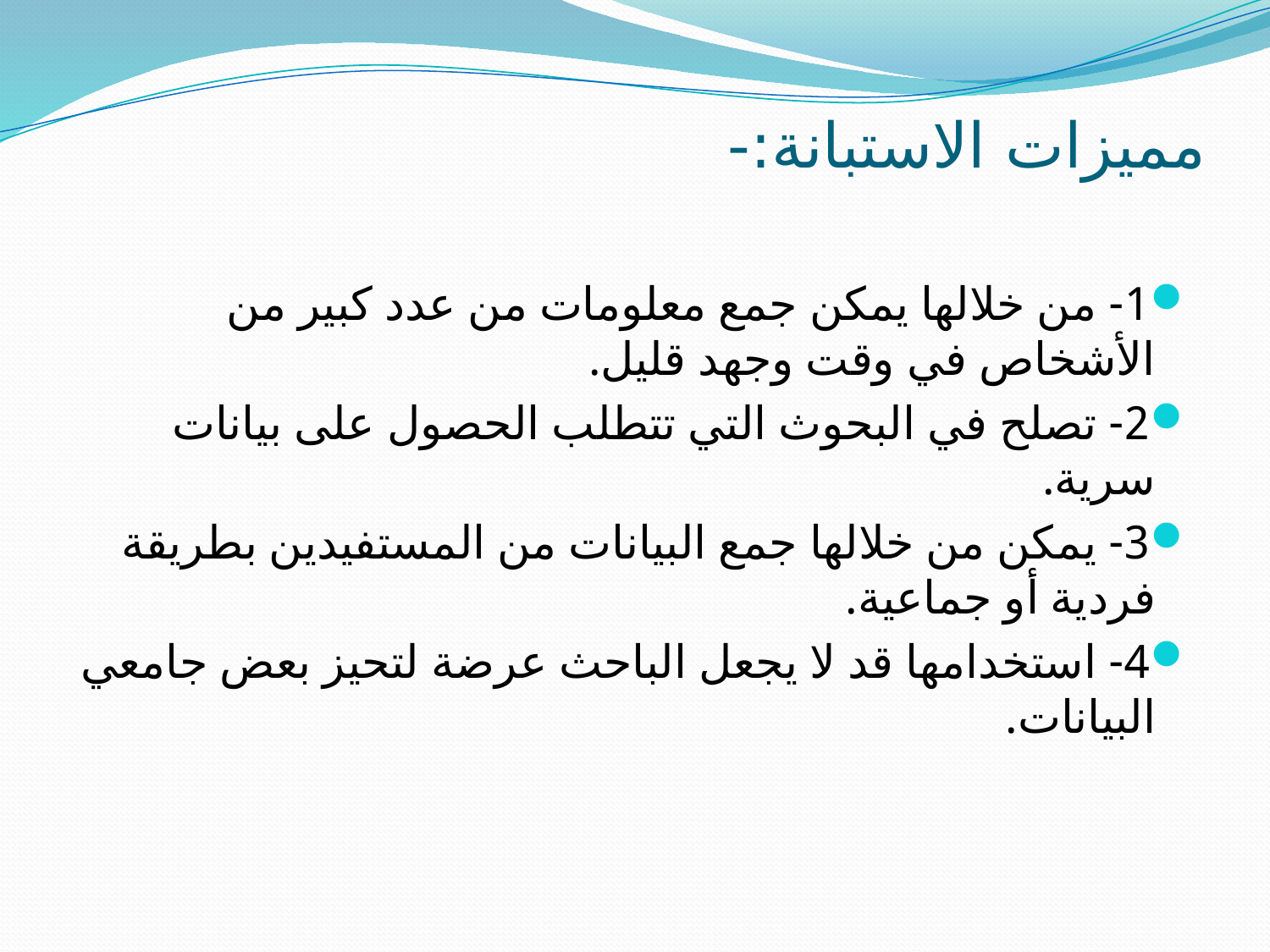

# مميزات الاستبانة:-
1- من خلالها يمكن جمع معلومات من عدد كبير من الأشخاص في وقت وجهد قليل.
2- تصلح في البحوث التي تتطلب الحصول على بيانات سرية.
3- يمكن من خلالها جمع البيانات من المستفيدين بطريقة فردية أو جماعية.
4- استخدامها قد لا يجعل الباحث عرضة لتحيز بعض جامعي البيانات.